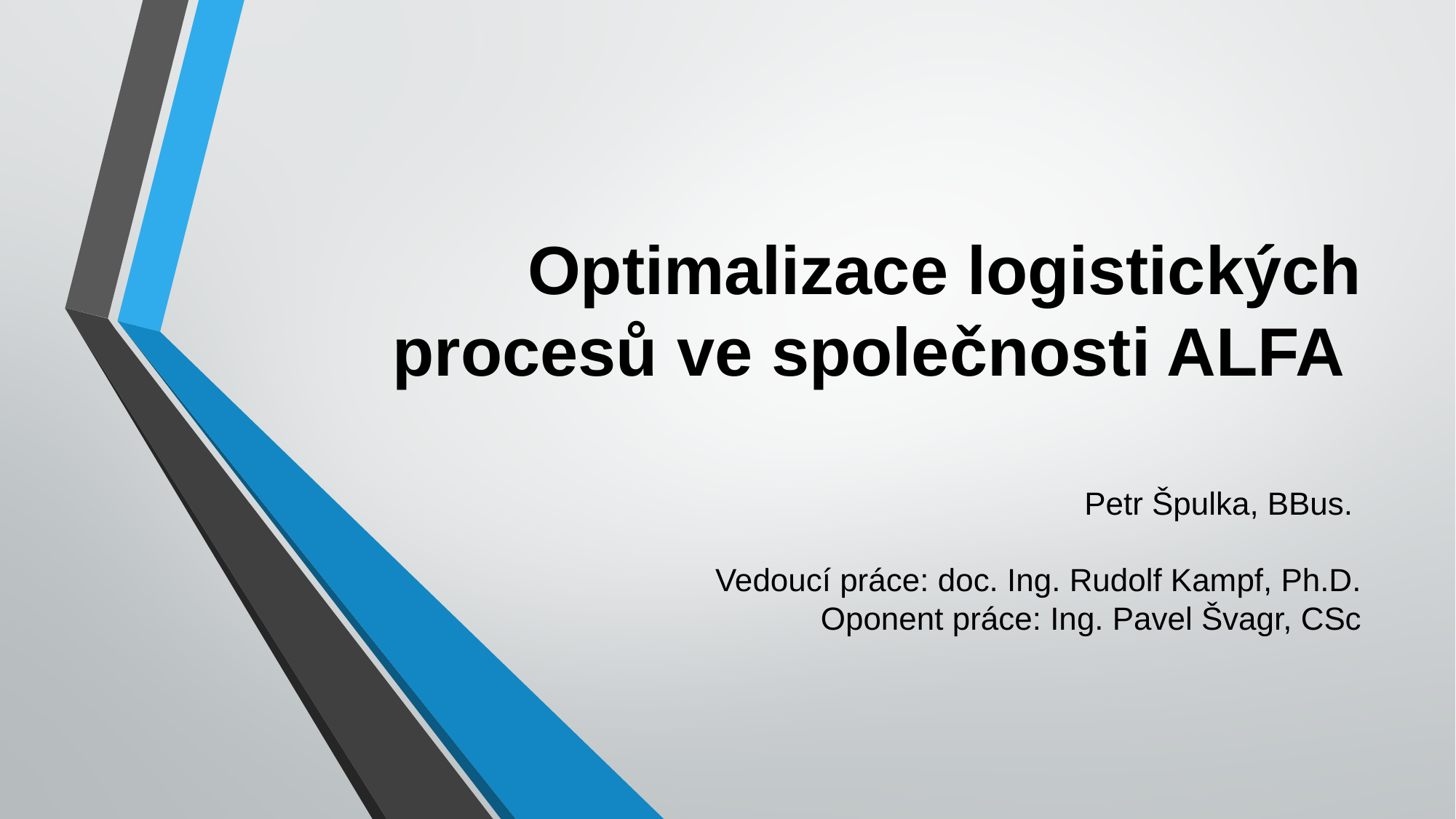

# Optimalizace logistických procesů ve společnosti ALFA
Petr Špulka, BBus.

Vedoucí práce: doc. Ing. Rudolf Kampf, Ph.D.
Oponent práce: Ing. Pavel Švagr, CSc